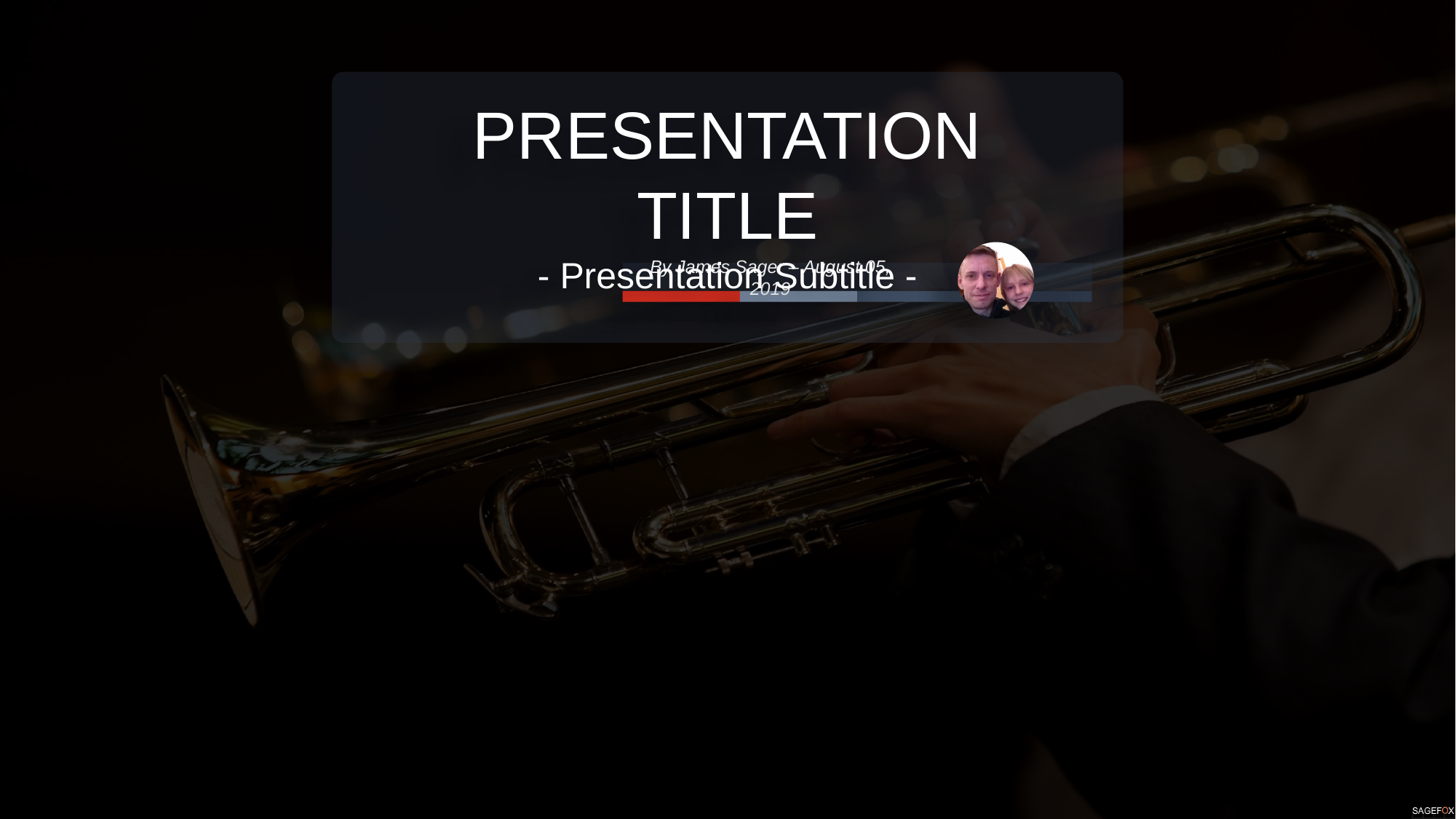

PRESENTATION TITLE
- Presentation Subtitle -

By James Sager – August 05, 2019